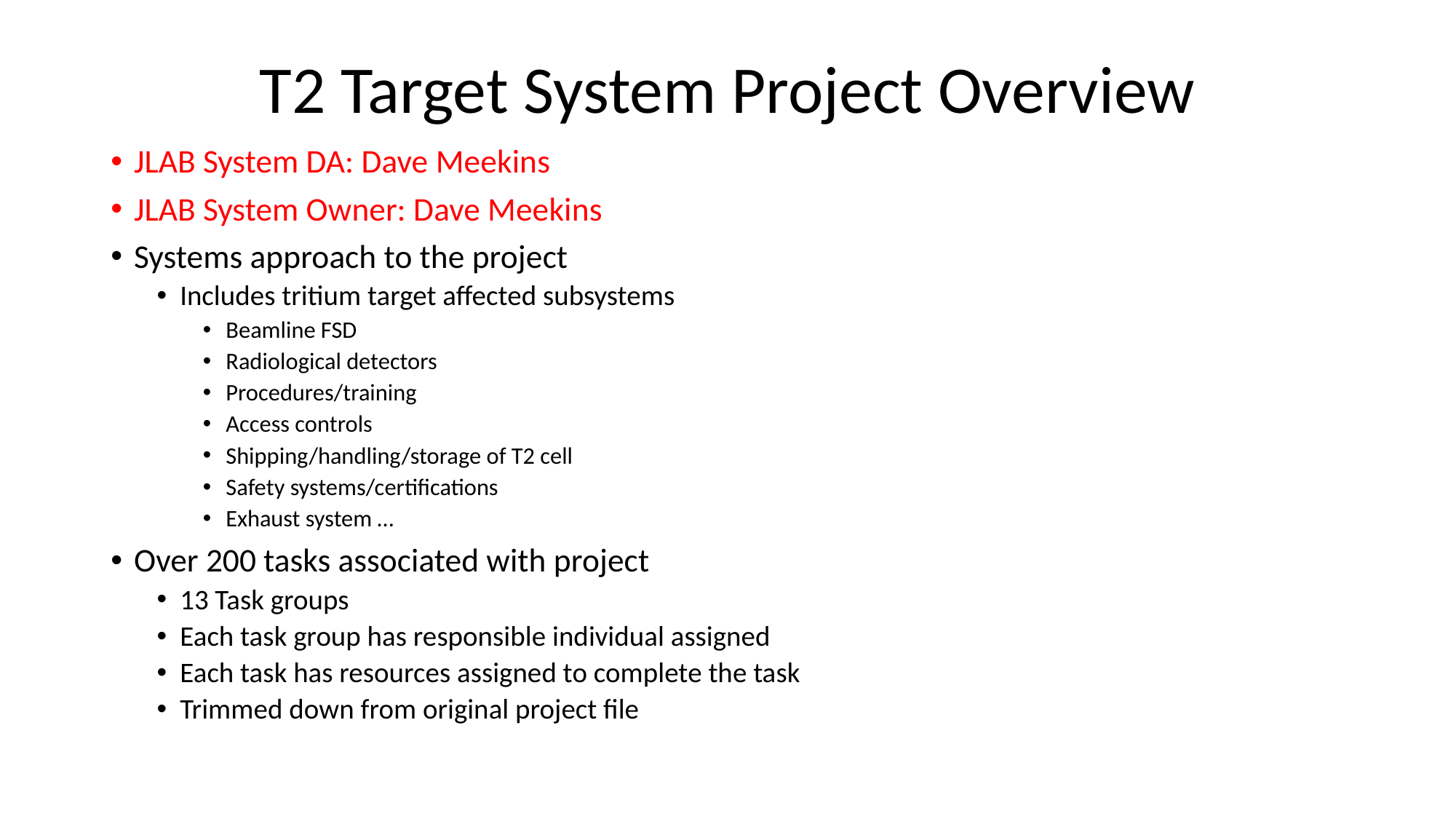

# T2 Target System Project Overview
JLAB System DA: Dave Meekins
JLAB System Owner: Dave Meekins
Systems approach to the project
Includes tritium target affected subsystems
Beamline FSD
Radiological detectors
Procedures/training
Access controls
Shipping/handling/storage of T2 cell
Safety systems/certifications
Exhaust system …
Over 200 tasks associated with project
13 Task groups
Each task group has responsible individual assigned
Each task has resources assigned to complete the task
Trimmed down from original project file